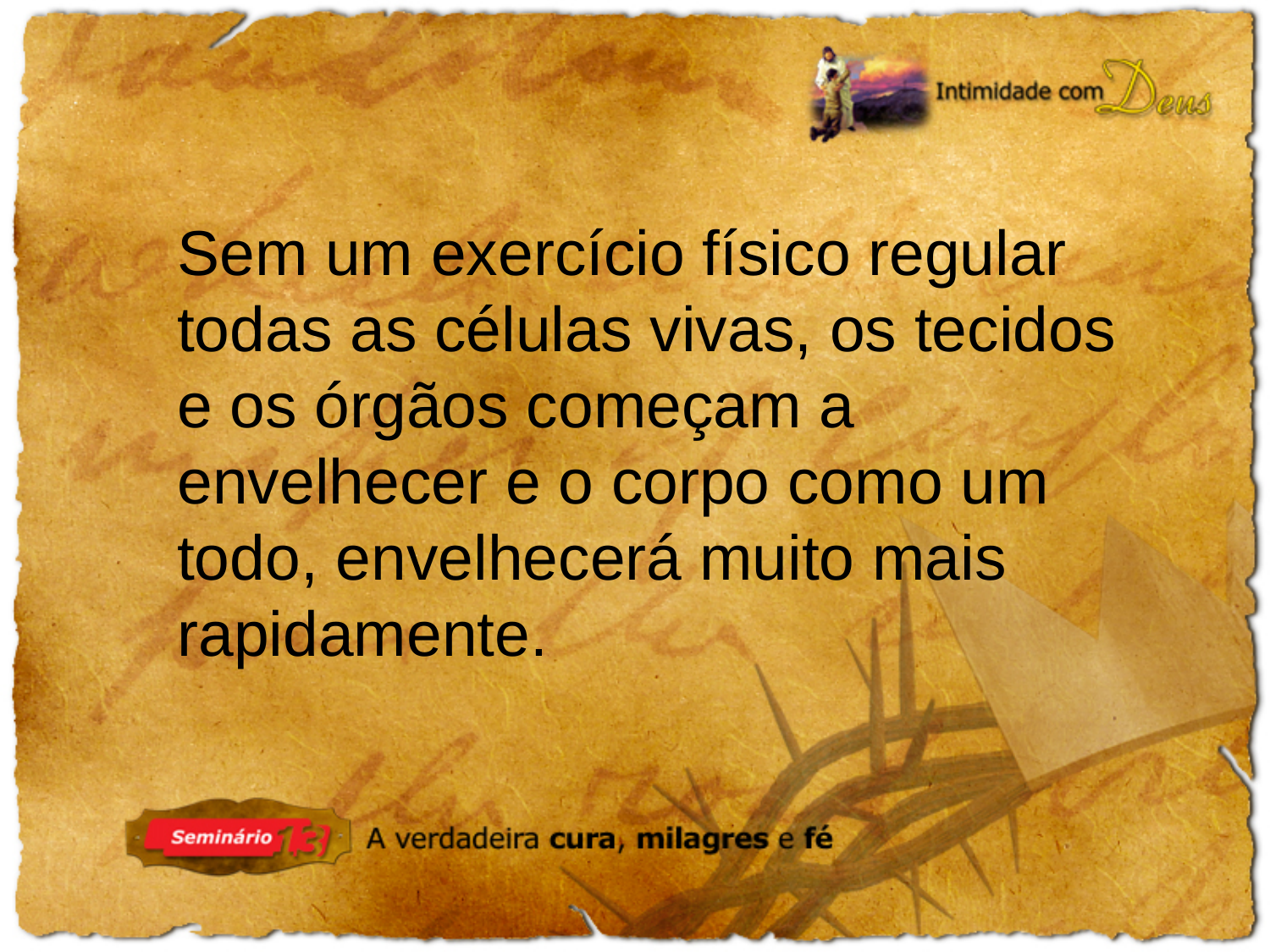

Sem um exercício físico regular todas as células vivas, os tecidos e os órgãos começam a envelhecer e o corpo como um todo, envelhecerá muito mais rapidamente.